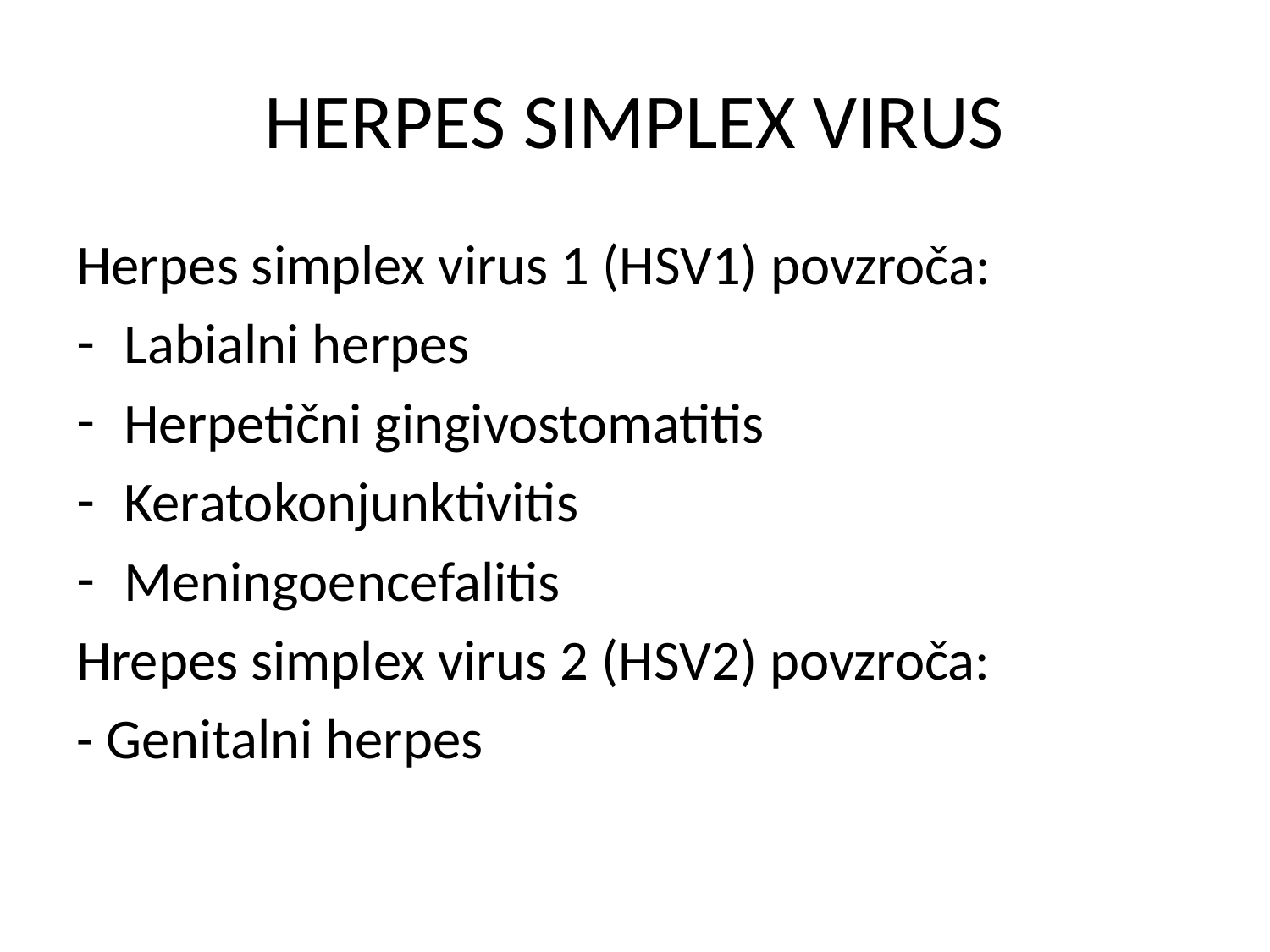

# HERPES SIMPLEX VIRUS
Herpes simplex virus 1 (HSV1) povzroča:
Labialni herpes
Herpetični gingivostomatitis
Keratokonjunktivitis
Meningoencefalitis
Hrepes simplex virus 2 (HSV2) povzroča:
- Genitalni herpes